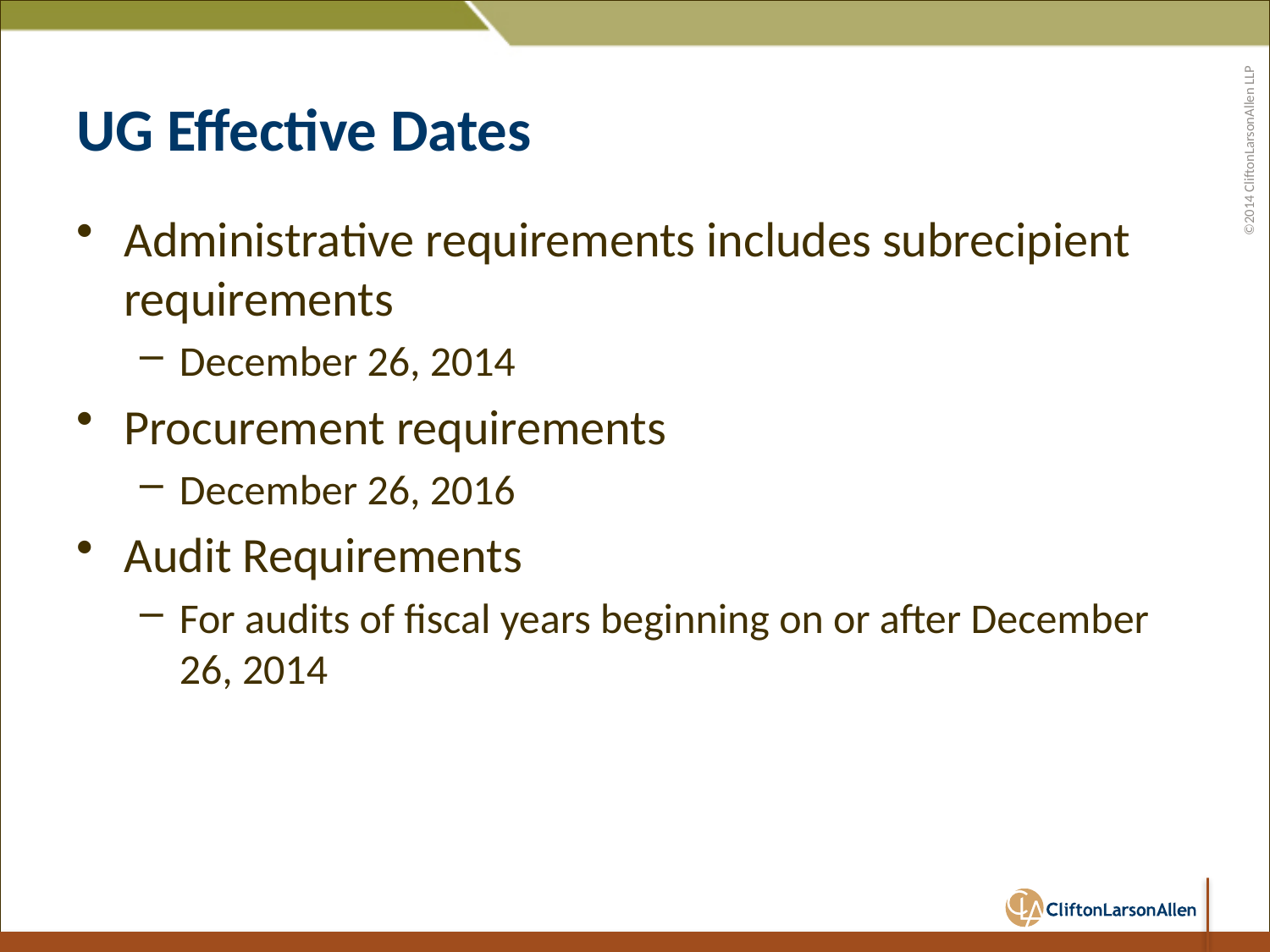

# UG Effective Dates
Administrative requirements includes subrecipient requirements
December 26, 2014
Procurement requirements
December 26, 2016
Audit Requirements
For audits of fiscal years beginning on or after December 26, 2014